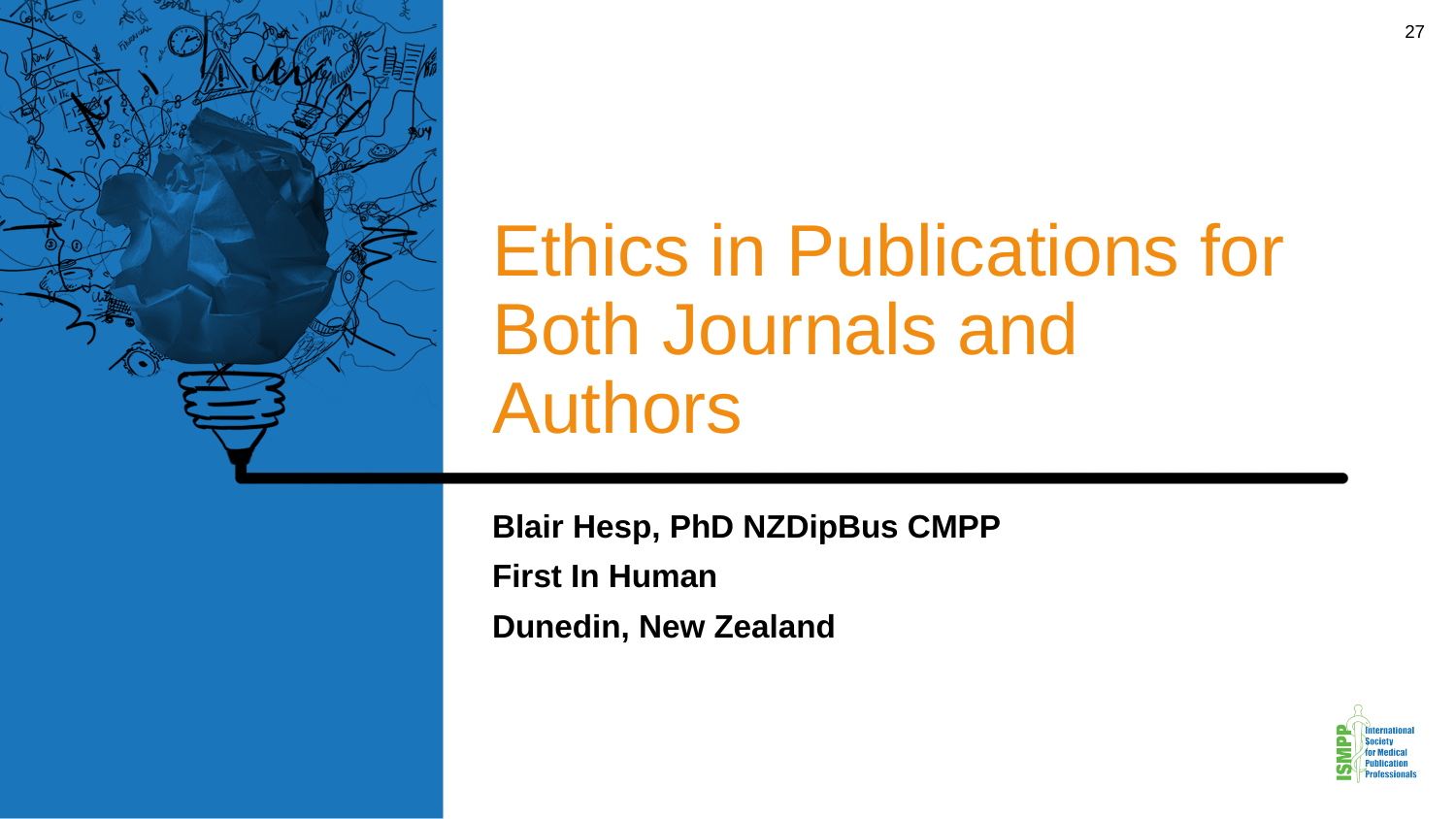

27
# Ethics in Publications for Both Journals and Authors
Blair Hesp, PhD NZDipBus CMPP
First In Human
Dunedin, New Zealand